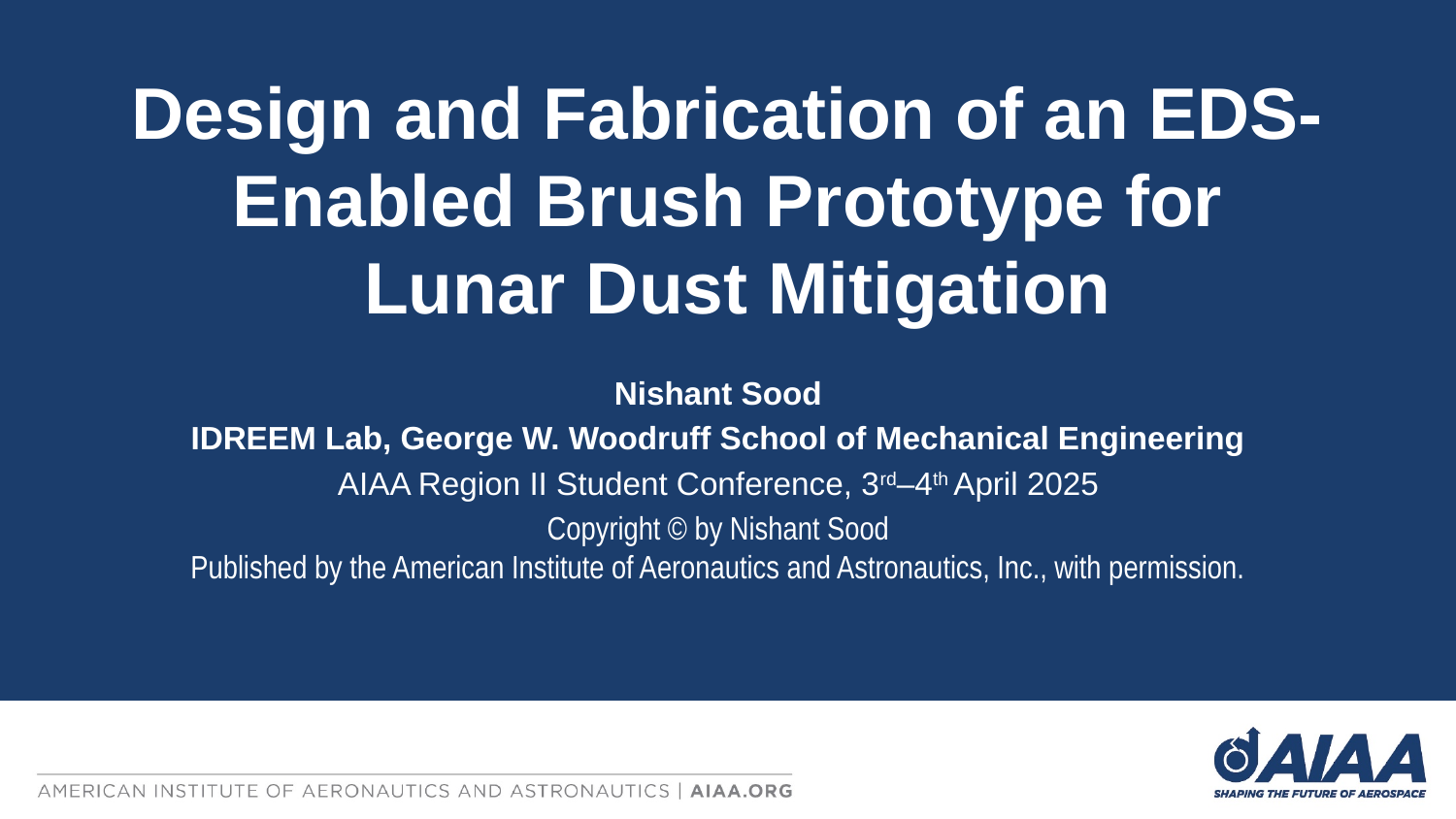

Design and Fabrication of an EDS-Enabled Brush Prototype for
 Lunar Dust Mitigation
Nishant Sood
IDREEM Lab, George W. Woodruff School of Mechanical Engineering
AIAA Region II Student Conference, 3rd–4th April 2025
Copyright © by Nishant Sood
Published by the American Institute of Aeronautics and Astronautics, Inc., with permission.

1111